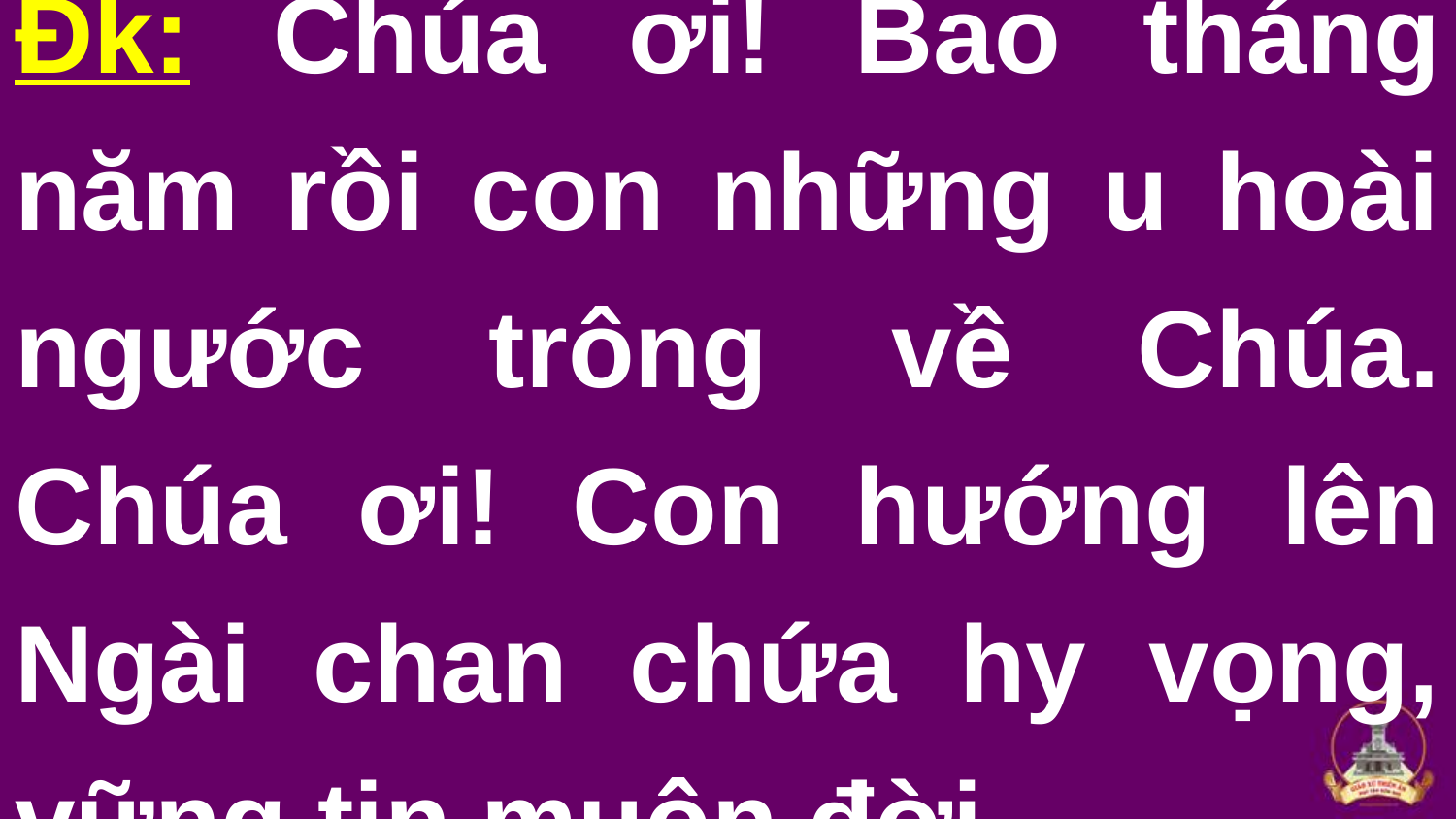

# Đk: Chúa ơi! Bao tháng năm rồi con những u hoài ngước trông về Chúa. Chúa ơi! Con hướng lên Ngài chan chứa hy vọng, vững tin muôn đời.